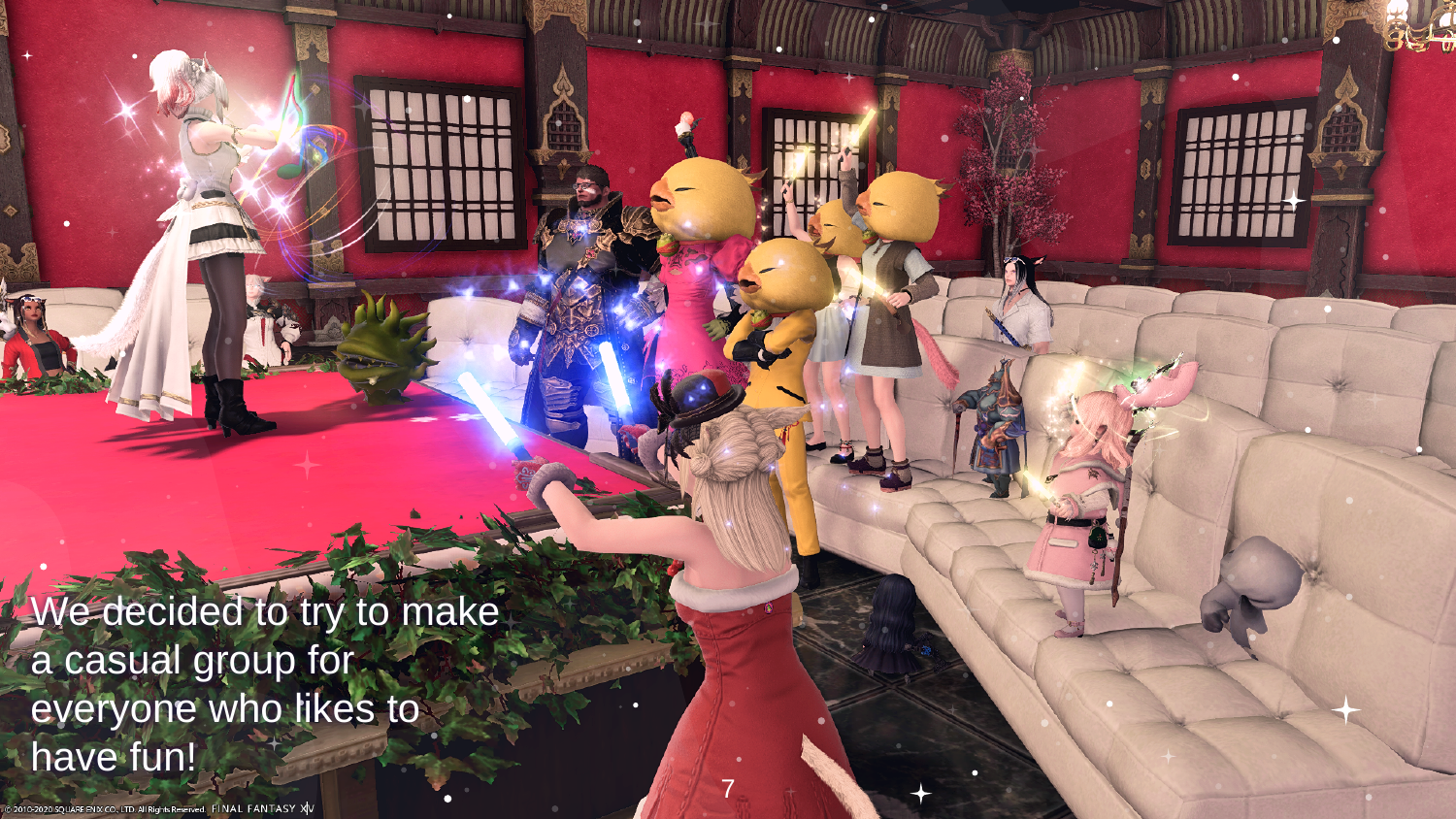

We decided to try to make a casual group for everyone who likes to have fun!
7